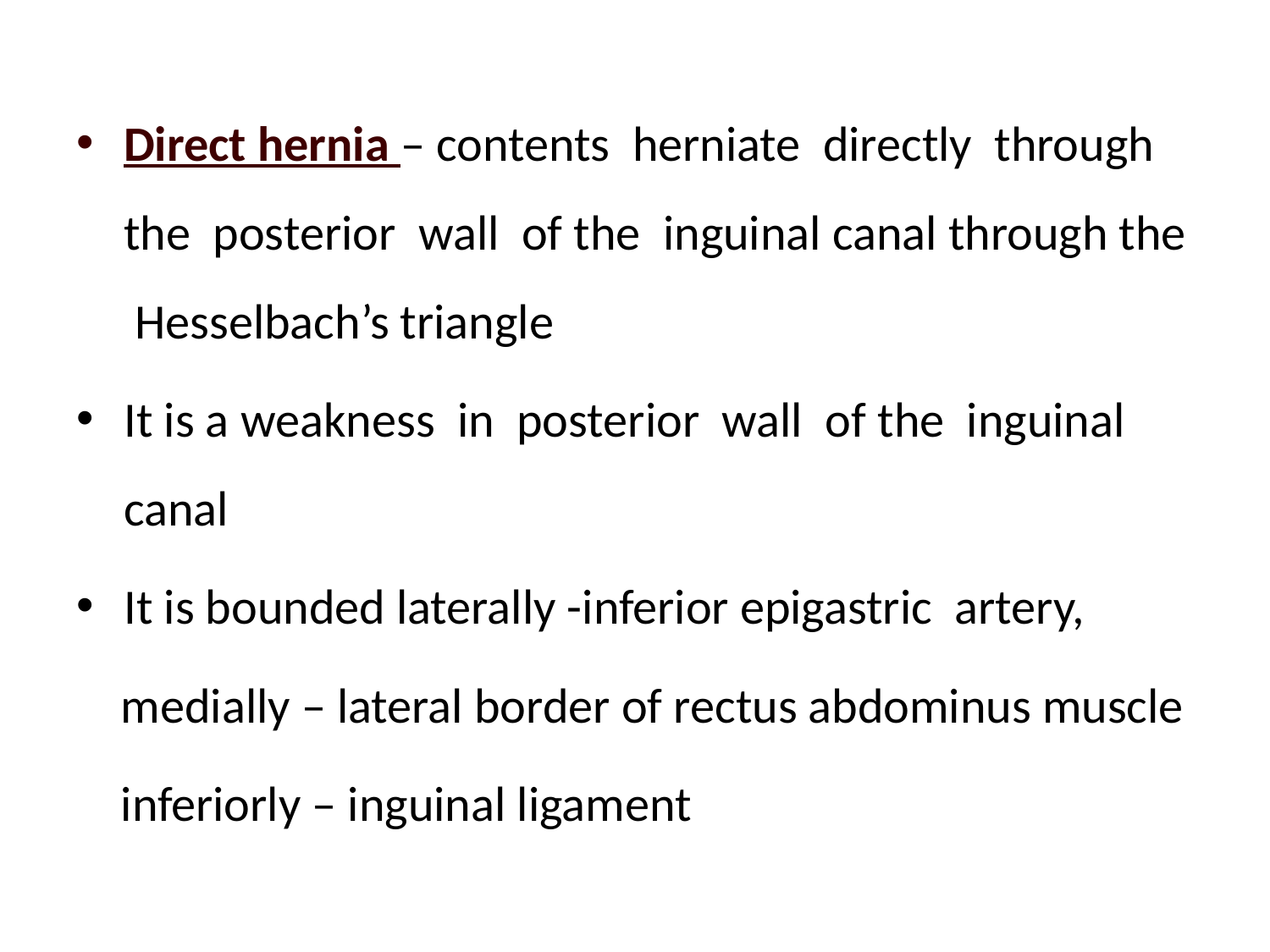

Direct hernia – contents  herniate  directly  through the  posterior  wall  of the  inguinal canal through the  Hesselbach’s triangle
It is a weakness  in  posterior  wall  of the  inguinal canal
It is bounded laterally -inferior epigastric  artery,
    medially – lateral border of rectus abdominus muscle
    inferiorly – inguinal ligament